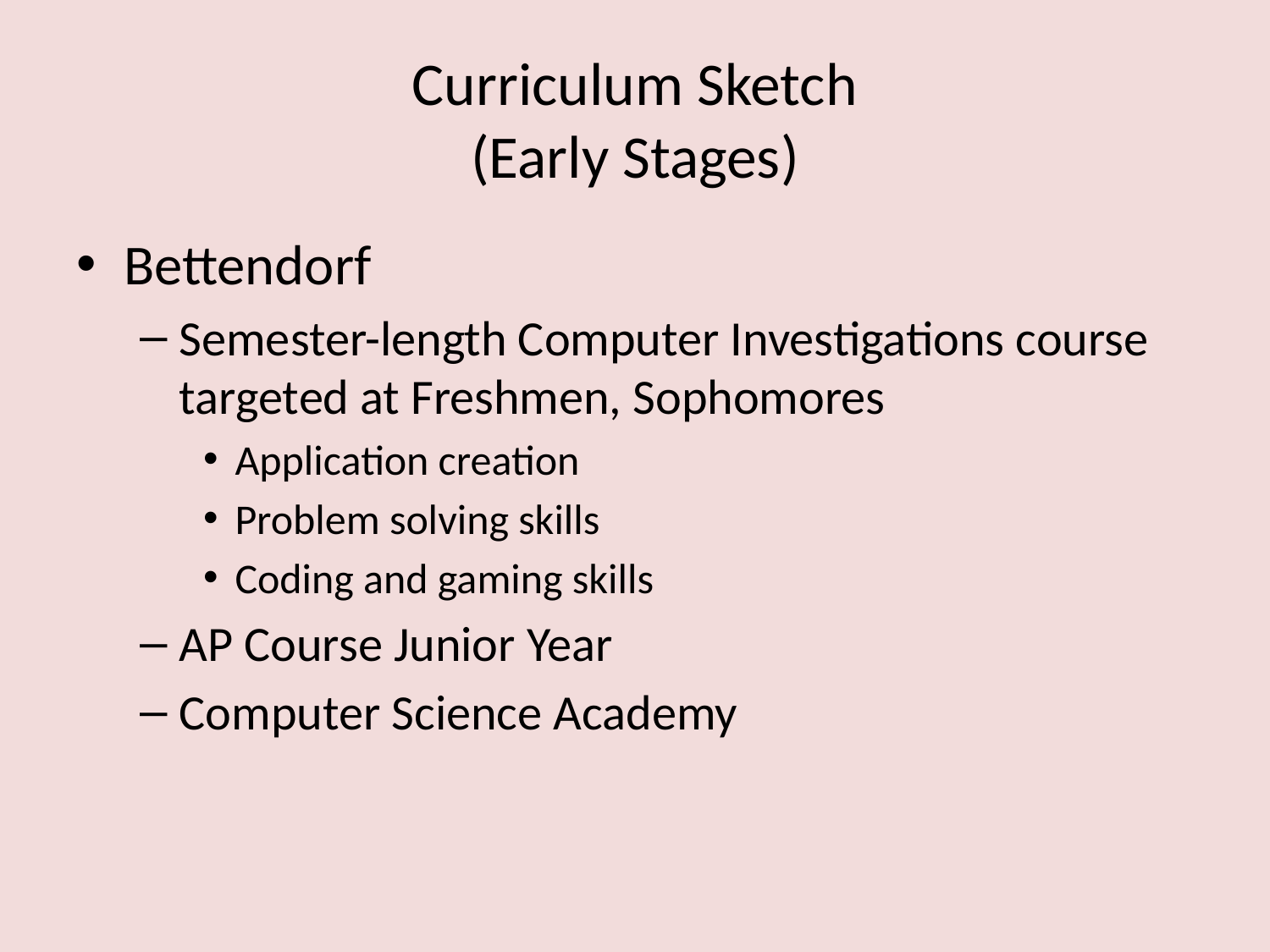

# Curriculum Sketch (Early Stages)
Bettendorf
Semester-length Computer Investigations course targeted at Freshmen, Sophomores
Application creation
Problem solving skills
Coding and gaming skills
AP Course Junior Year
Computer Science Academy